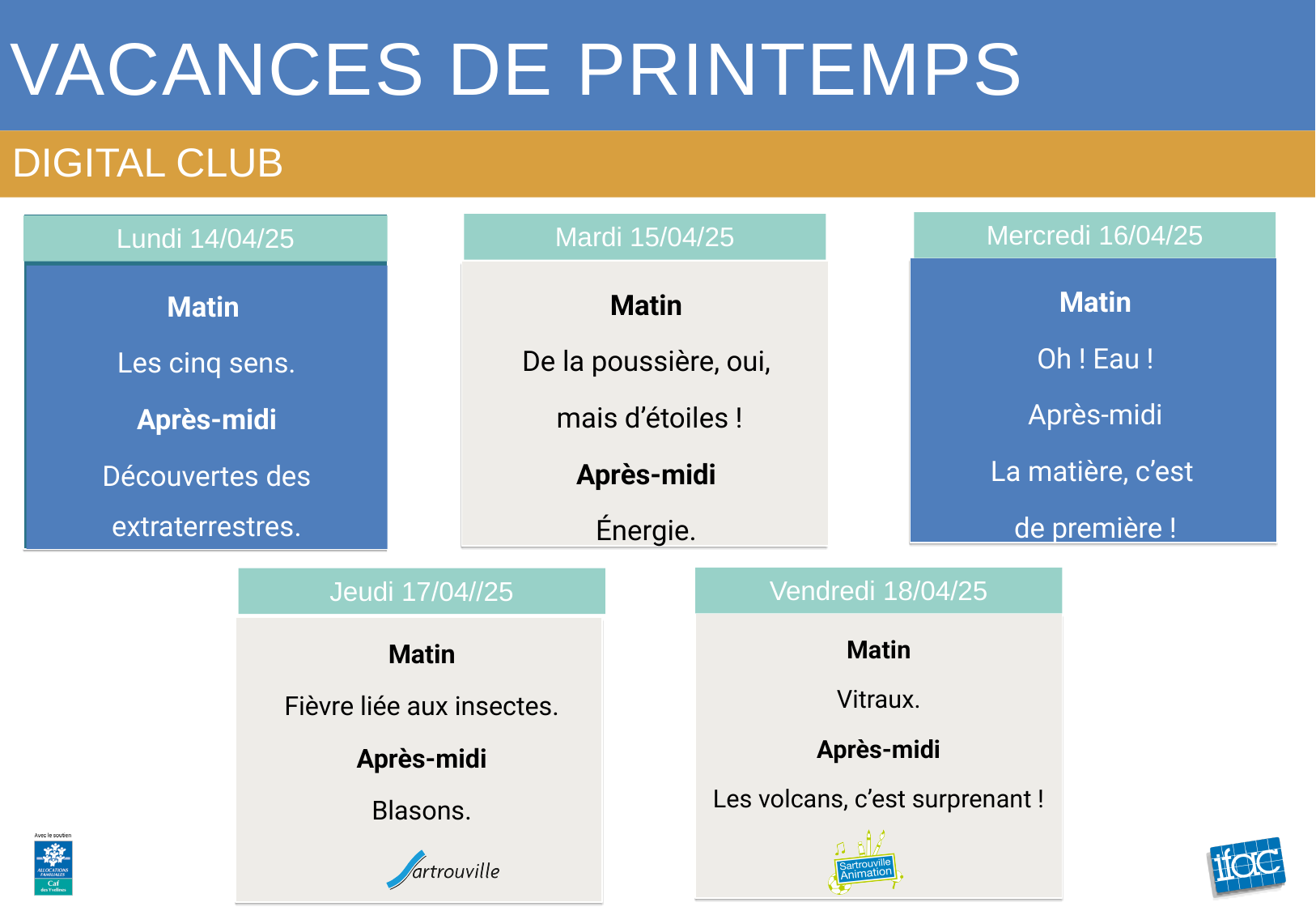

# Vacances de printemps
DIGITAL CLUB
Mercredi 16/04/25
Mardi 15/04/25
Lundi 14/04/25
Matin
Oh ! Eau !
Après-midi
La matière, c’est
de première !
Matin
De la poussière, oui,
 mais d’étoiles !
Après-midi
Énergie.
Matin
Les cinq sens.
Après-midi
Découvertes des extraterrestres.
Vendredi 18/04/25
Jeudi 17/04//25
Matin
Vitraux.
Après-midi
Les volcans, c’est surprenant !
Matin
Fièvre liée aux insectes.
Après-midi
Blasons.